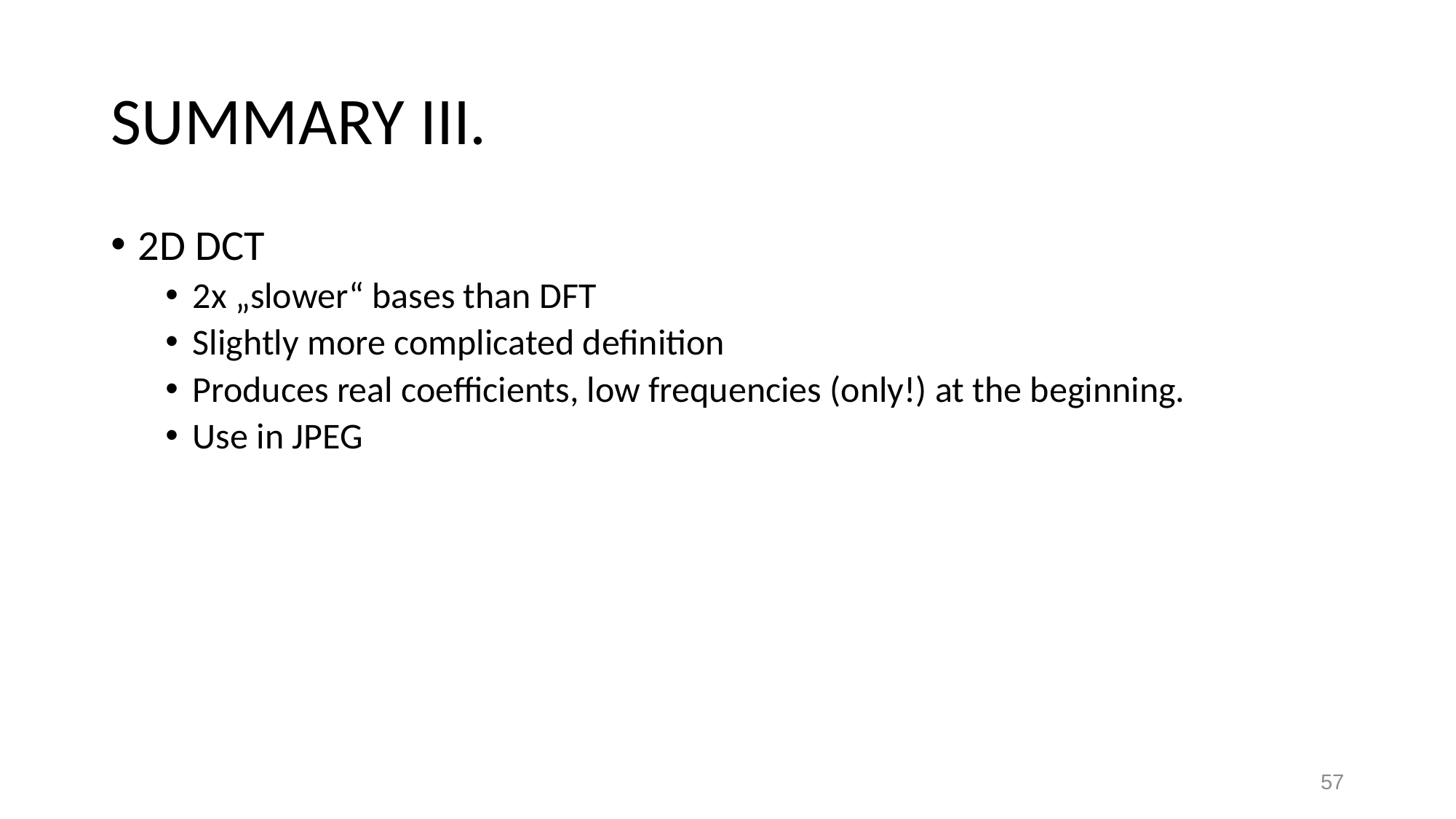

# SUMMARY III.
2D DCT
2x „slower“ bases than DFT
Slightly more complicated definition
Produces real coefficients, low frequencies (only!) at the beginning.
Use in JPEG
57